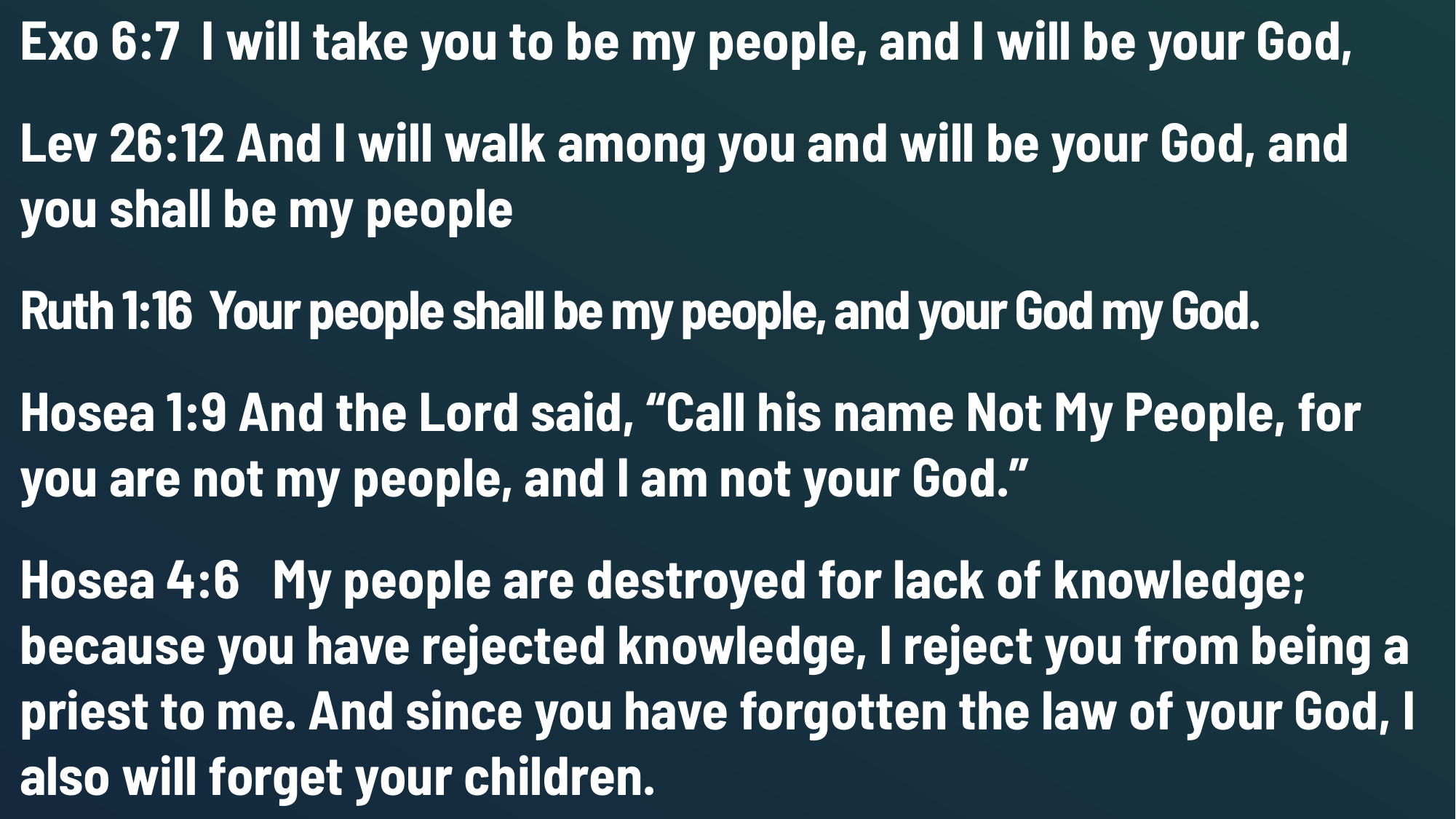

Exo 6:7  I will take you to be my people, and I will be your God,

Lev 26:12 And I will walk among you and will be your God, and you shall be my people

Ruth 1:16  Your people shall be my people, and your God my God.

Hosea 1:9 And the Lord said, “Call his name Not My People, for you are not my people, and I am not your God.”

Hosea 4:6   My people are destroyed for lack of knowledge; because you have rejected knowledge, I reject you from being a priest to me. And since you have forgotten the law of your God, I also will forget your children.